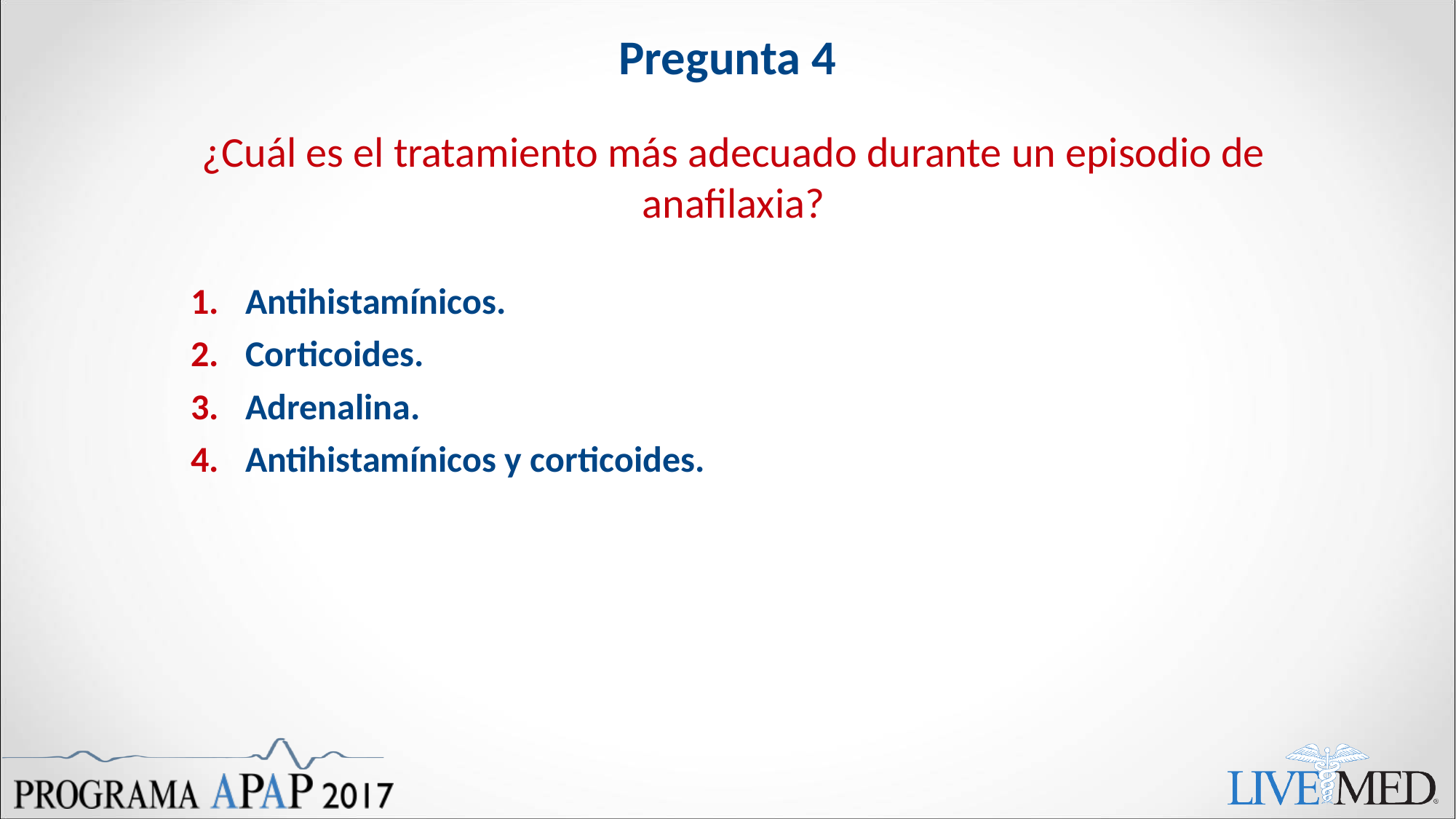

# Pregunta 4
¿Cuál es el tratamiento más adecuado durante un episodio de anafilaxia?
Antihistamínicos.
Corticoides.
Adrenalina.
Antihistamínicos y corticoides.